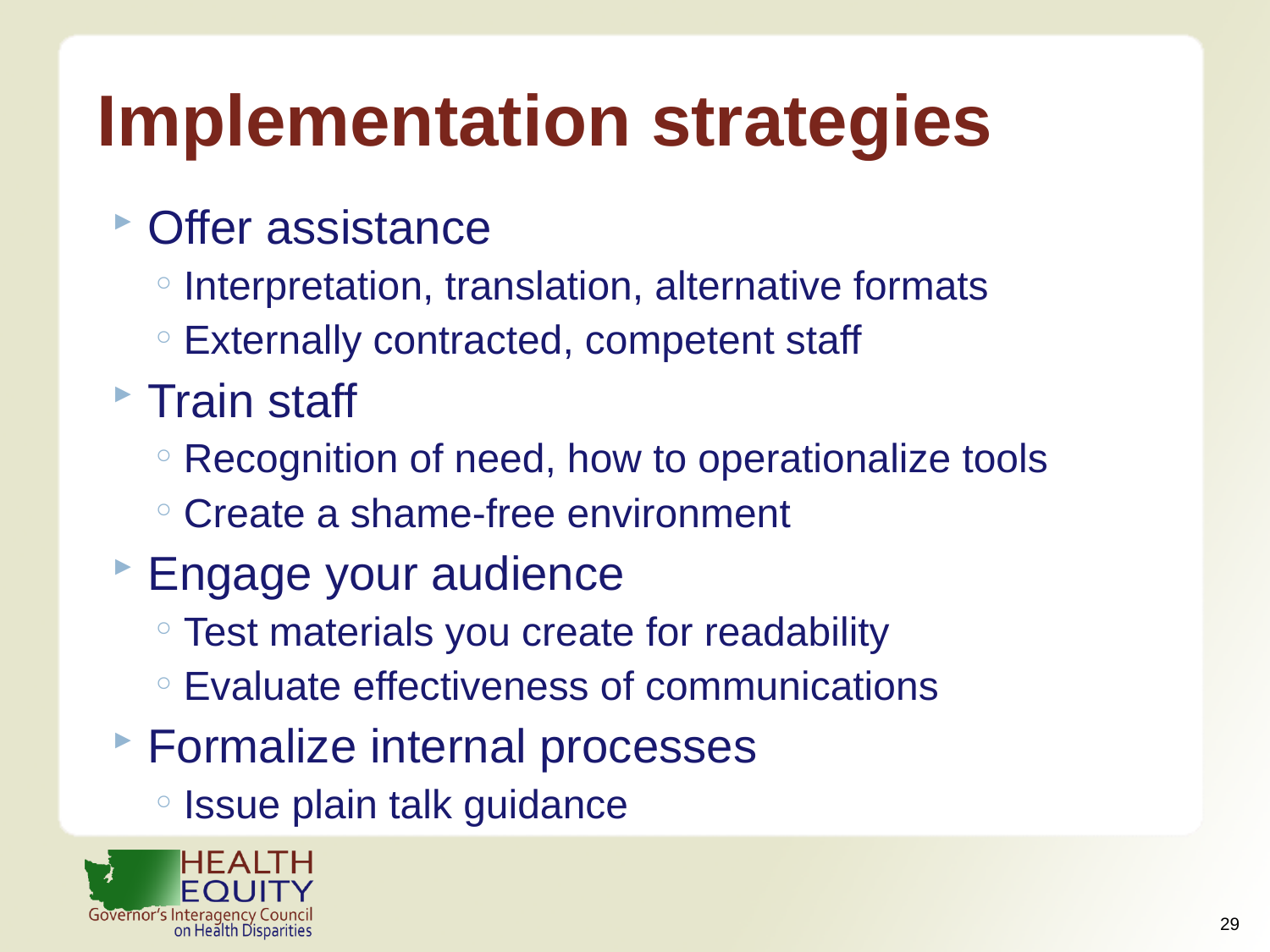

# Implementation strategies
Offer assistance
Interpretation, translation, alternative formats
Externally contracted, competent staff
Train staff
Recognition of need, how to operationalize tools
Create a shame-free environment
Engage your audience
Test materials you create for readability
Evaluate effectiveness of communications
Formalize internal processes
Issue plain talk guidance

29